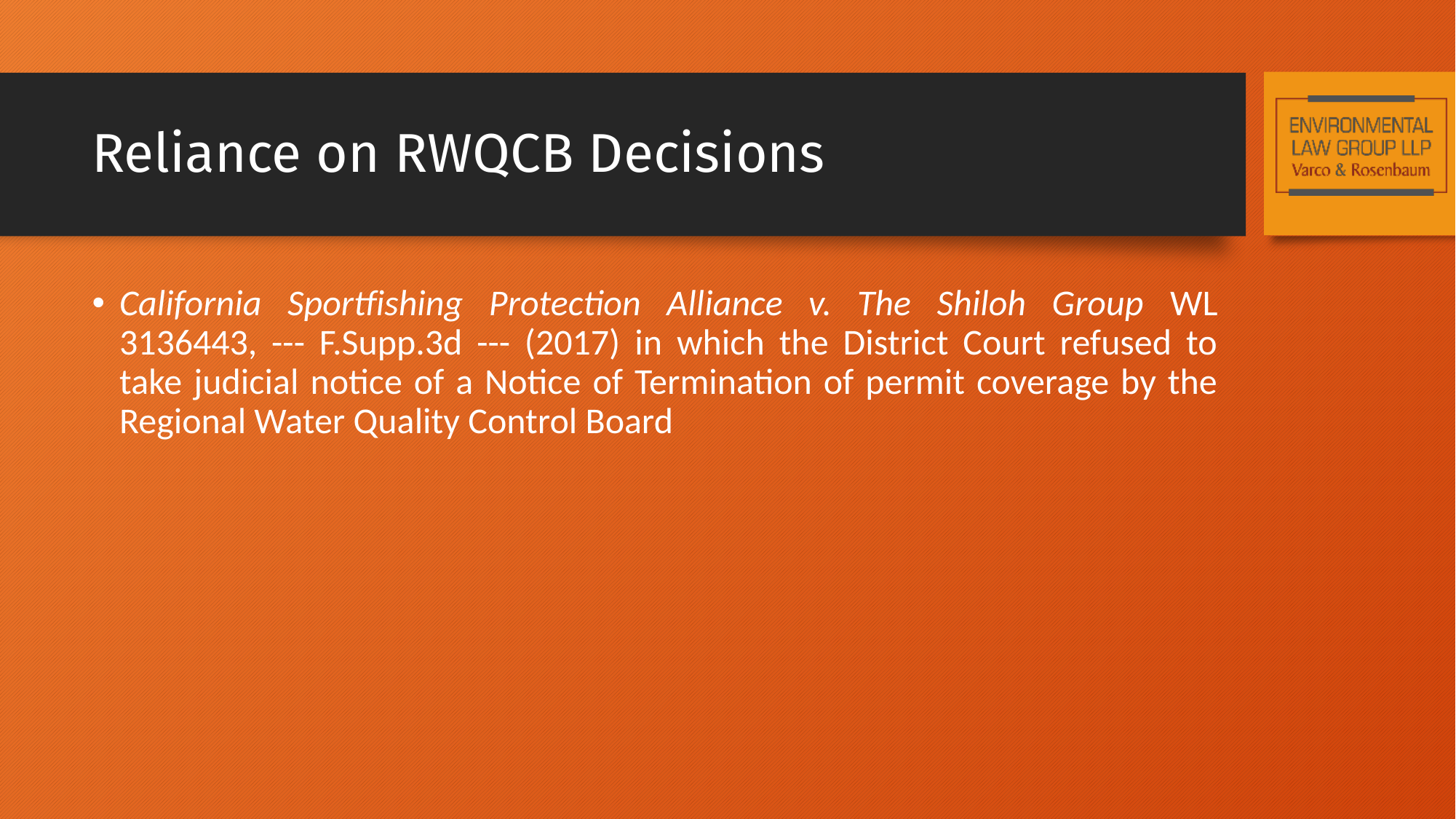

# Reliance on RWQCB Decisions
California Sportfishing Protection Alliance v. The Shiloh Group WL 3136443, --- F.Supp.3d --- (2017) in which the District Court refused to take judicial notice of a Notice of Termination of permit coverage by the Regional Water Quality Control Board